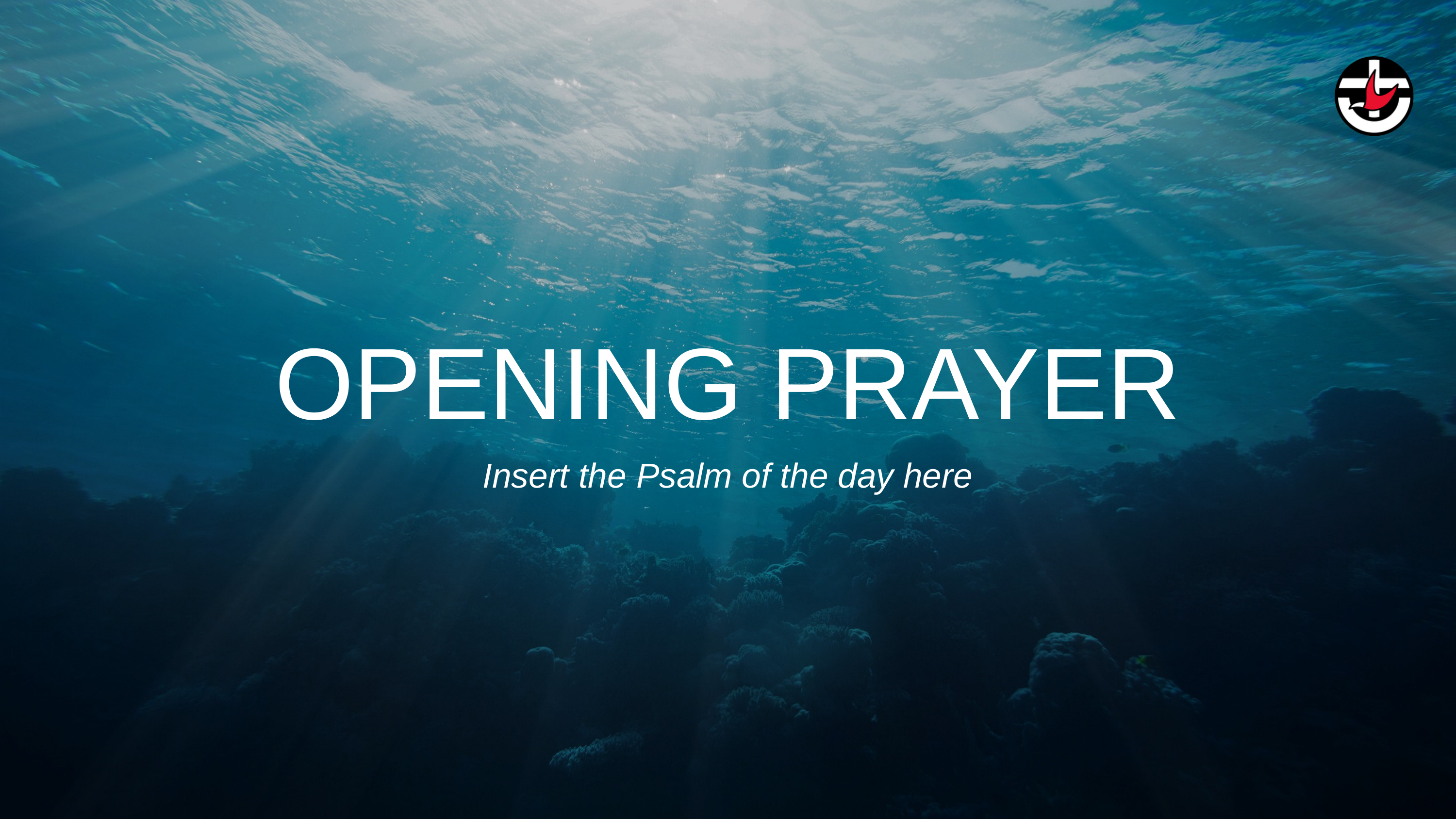

OPENING PRAYER
Insert the Psalm of the day here